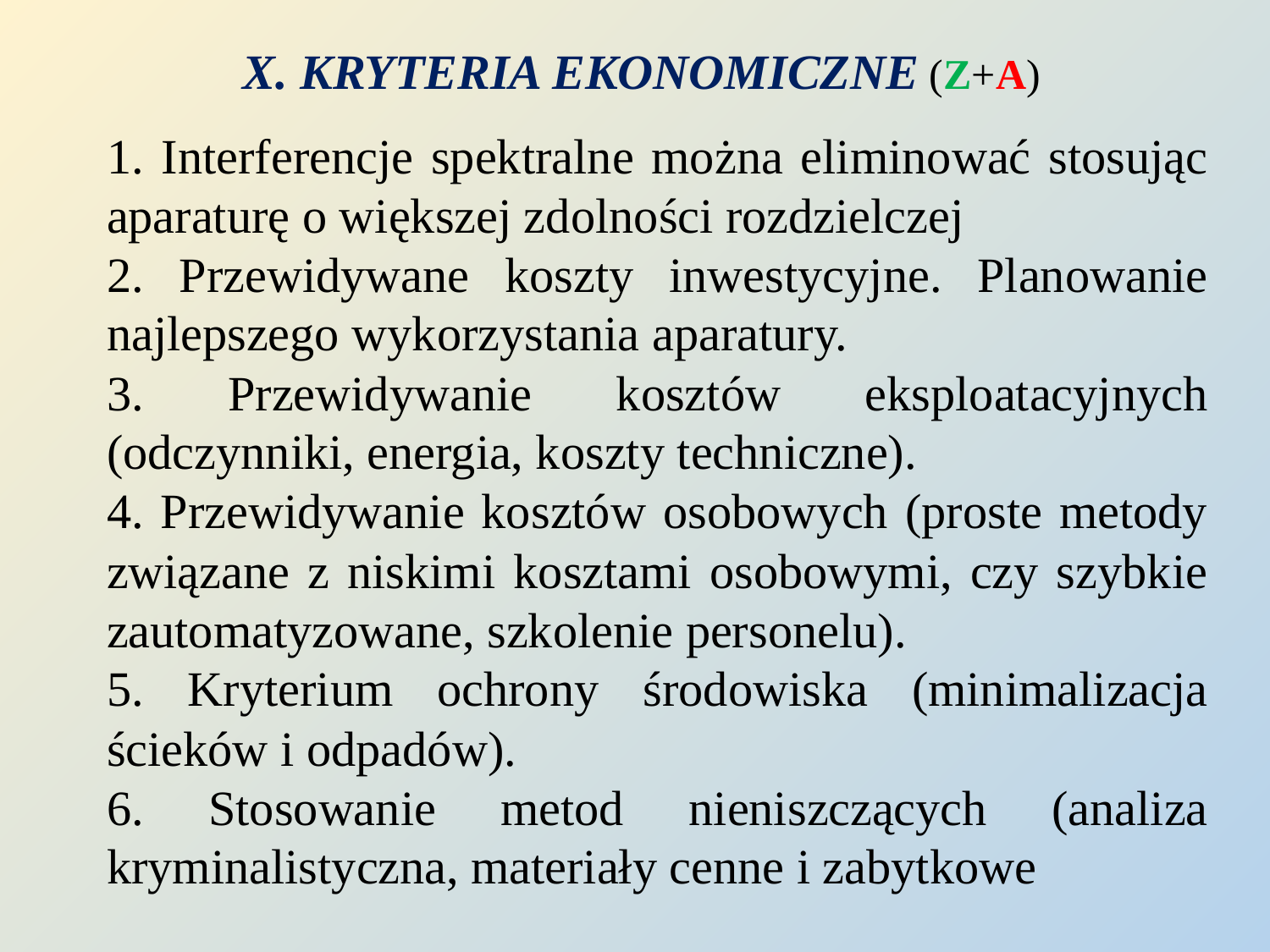

X. KRYTERIA EKONOMICZNE (Z+A)

1. Interferencje spektralne można eliminować stosując aparaturę o większej zdolności rozdzielczej
2. Przewidywane koszty inwestycyjne. Planowanie najlepszego wykorzystania aparatury.
3. Przewidywanie kosztów eksploatacyjnych (odczynniki, energia, koszty techniczne).
4. Przewidywanie kosztów osobowych (proste metody związane z niskimi kosztami osobowymi, czy szybkie zautomatyzowane, szkolenie personelu).
5. Kryterium ochrony środowiska (minimalizacja ścieków i odpadów).
6. Stosowanie metod nieniszczących (analiza kryminalistyczna, materiały cenne i zabytkowe